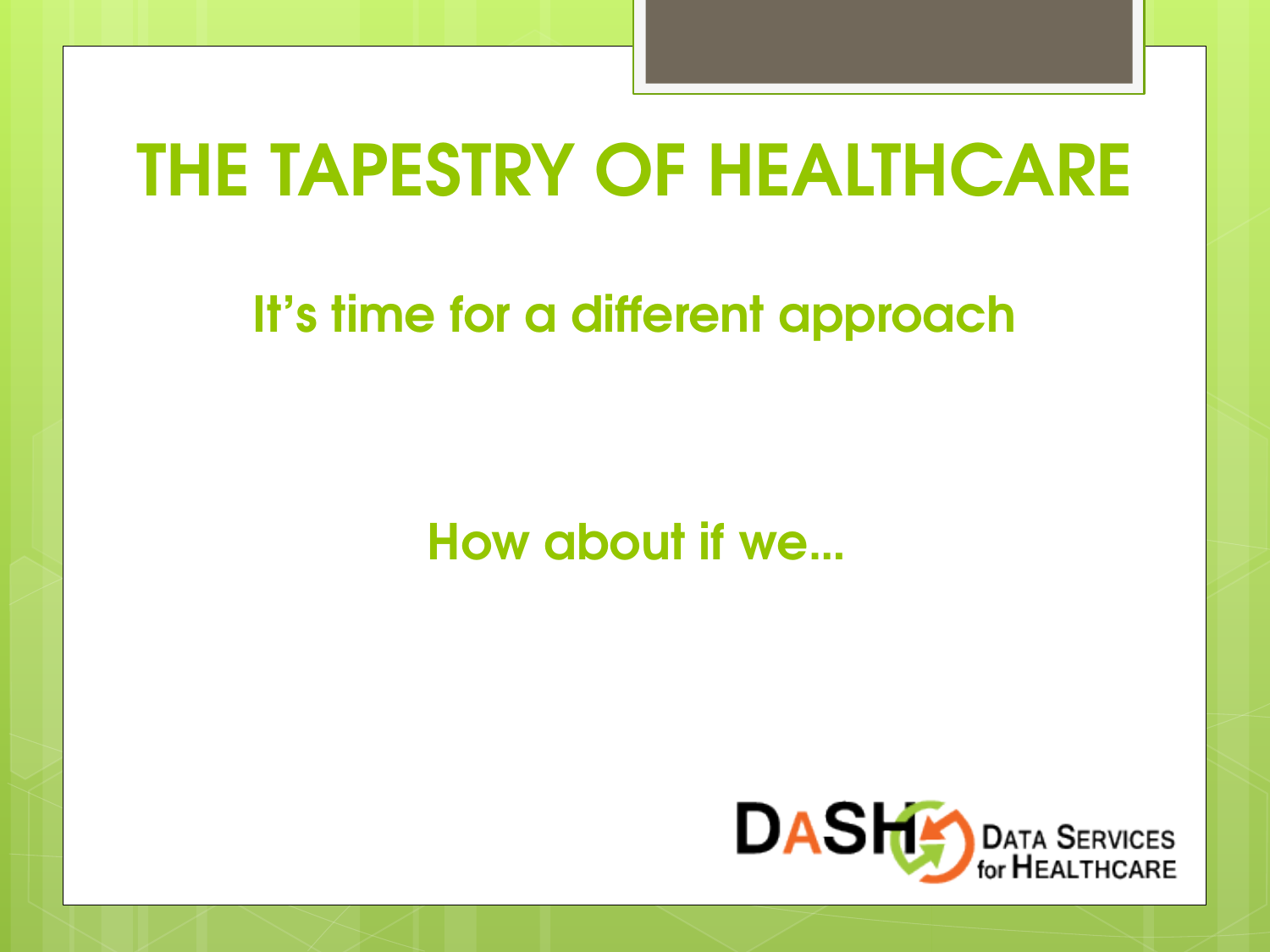

# The Tapestry of Healthcare
It’s time for a different approach
How about if we…